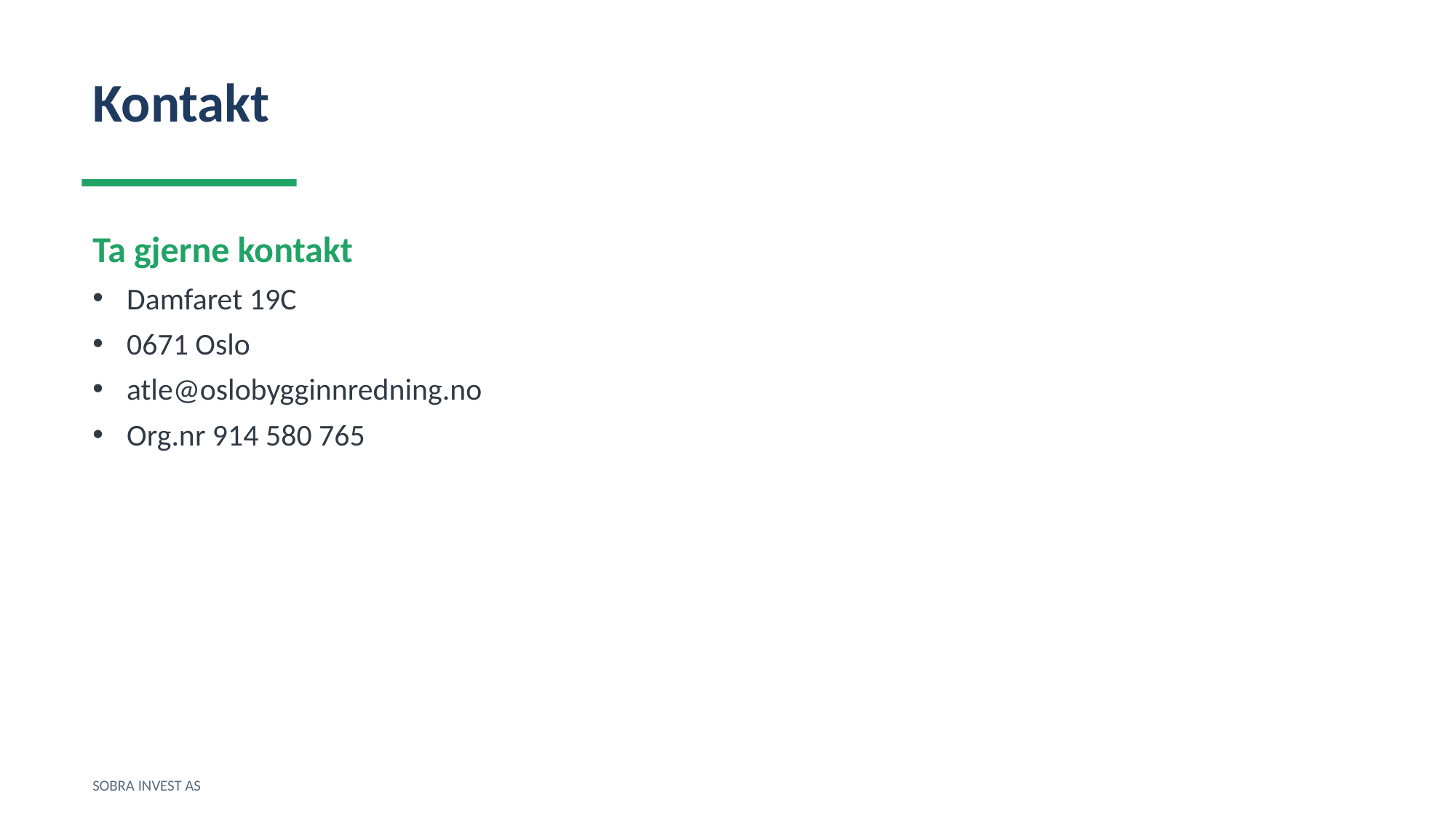

Kontakt

Ta gjerne kontakt
Damfaret 19C
0671 Oslo
atle@oslobygginnredning.no
Org.nr 914 580 765
SOBRA INVEST AS